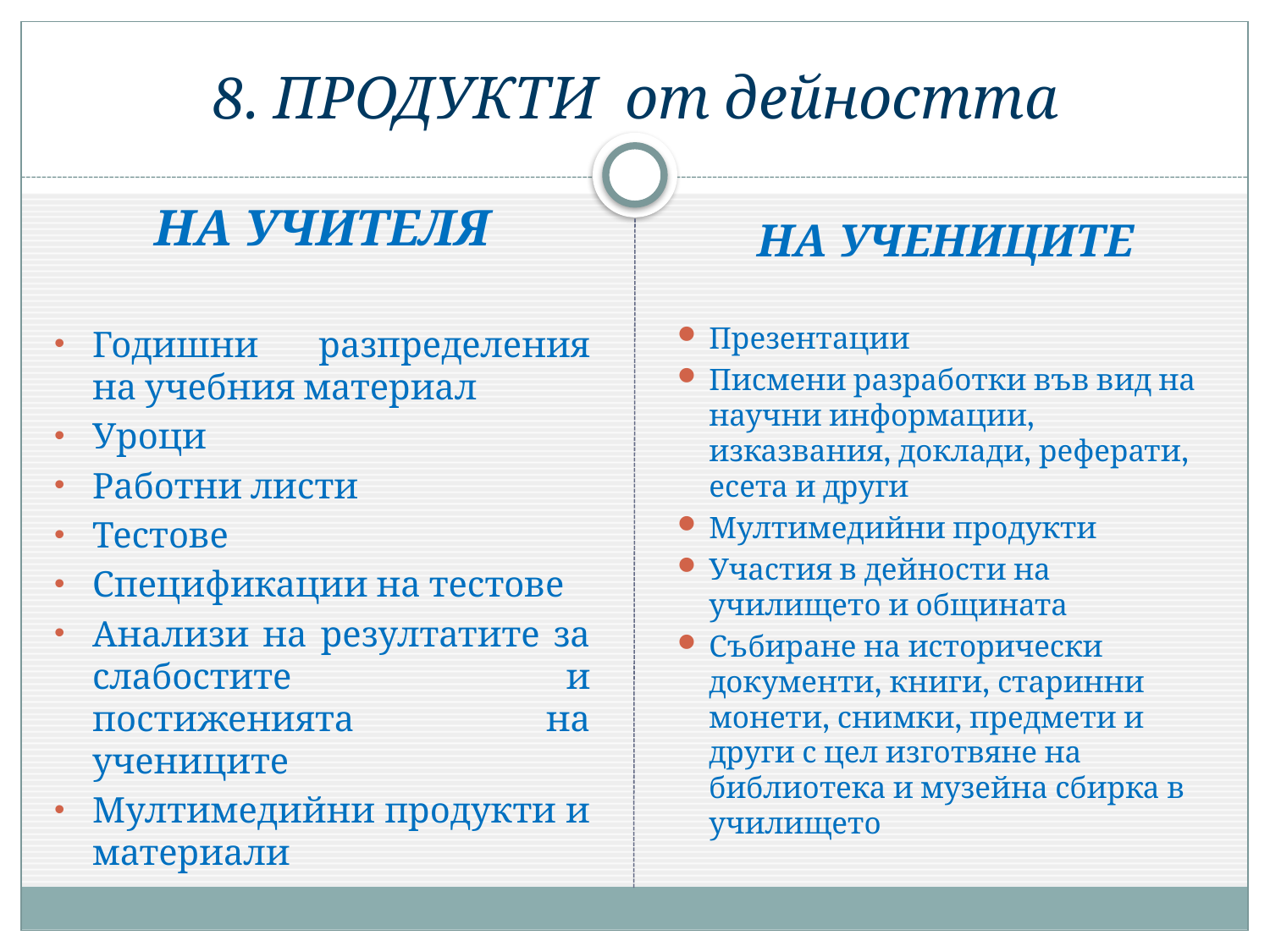

# 8. ПРОДУКТИ  от дейността
НА УЧИТЕЛЯ

Годишни разпределения на учебния материал
Уроци
Работни листи
Тестове
Спецификации на тестове
Анализи на резултатите за слабостите и постиженията на учениците
Мултимедийни продукти и материали

НА УЧЕНИЦИТЕ

Презентации
Писмени разработки във вид на научни информации, изказвания, доклади, реферати, есета и други
Мултимедийни продукти
Участия в дейности на училището и общината
Събиране на исторически документи, книги, старинни монети, снимки, предмети и други с цел изготвяне на библиотека и музейна сбирка в училището